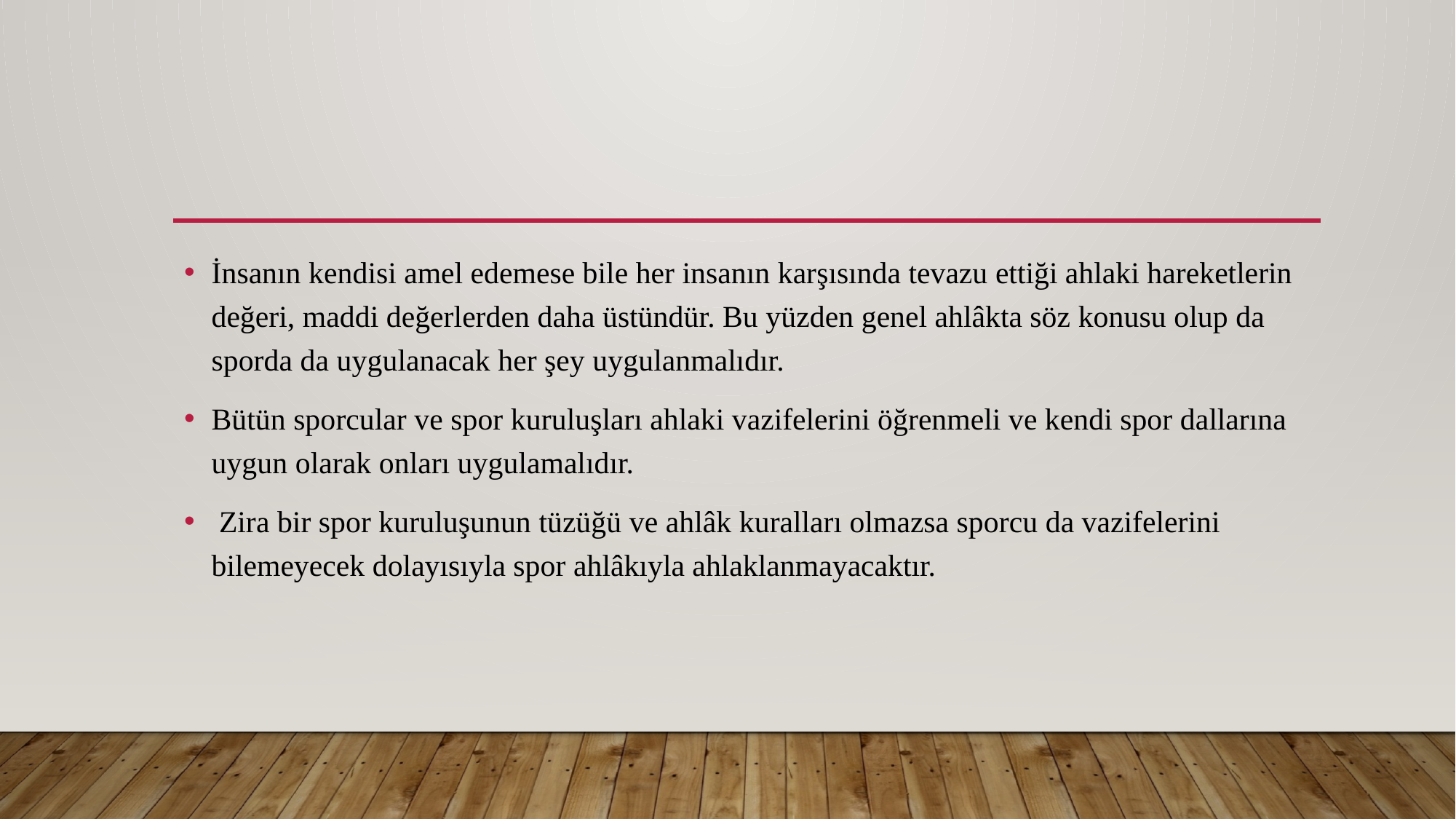

İnsanın kendisi amel edemese bile her insanın karşısında tevazu ettiği ahlaki hareketlerin değeri, maddi değerlerden daha üstündür. Bu yüzden genel ahlâkta söz konusu olup da sporda da uygulanacak her şey uygulanmalıdır.
Bütün sporcular ve spor kuruluşları ahlaki vazifelerini öğrenmeli ve kendi spor dallarına uygun olarak onları uygulamalıdır.
 Zira bir spor kuruluşunun tüzüğü ve ahlâk kuralları olmazsa sporcu da vazifelerini bilemeyecek dolayısıyla spor ahlâkıyla ahlaklanmayacaktır.